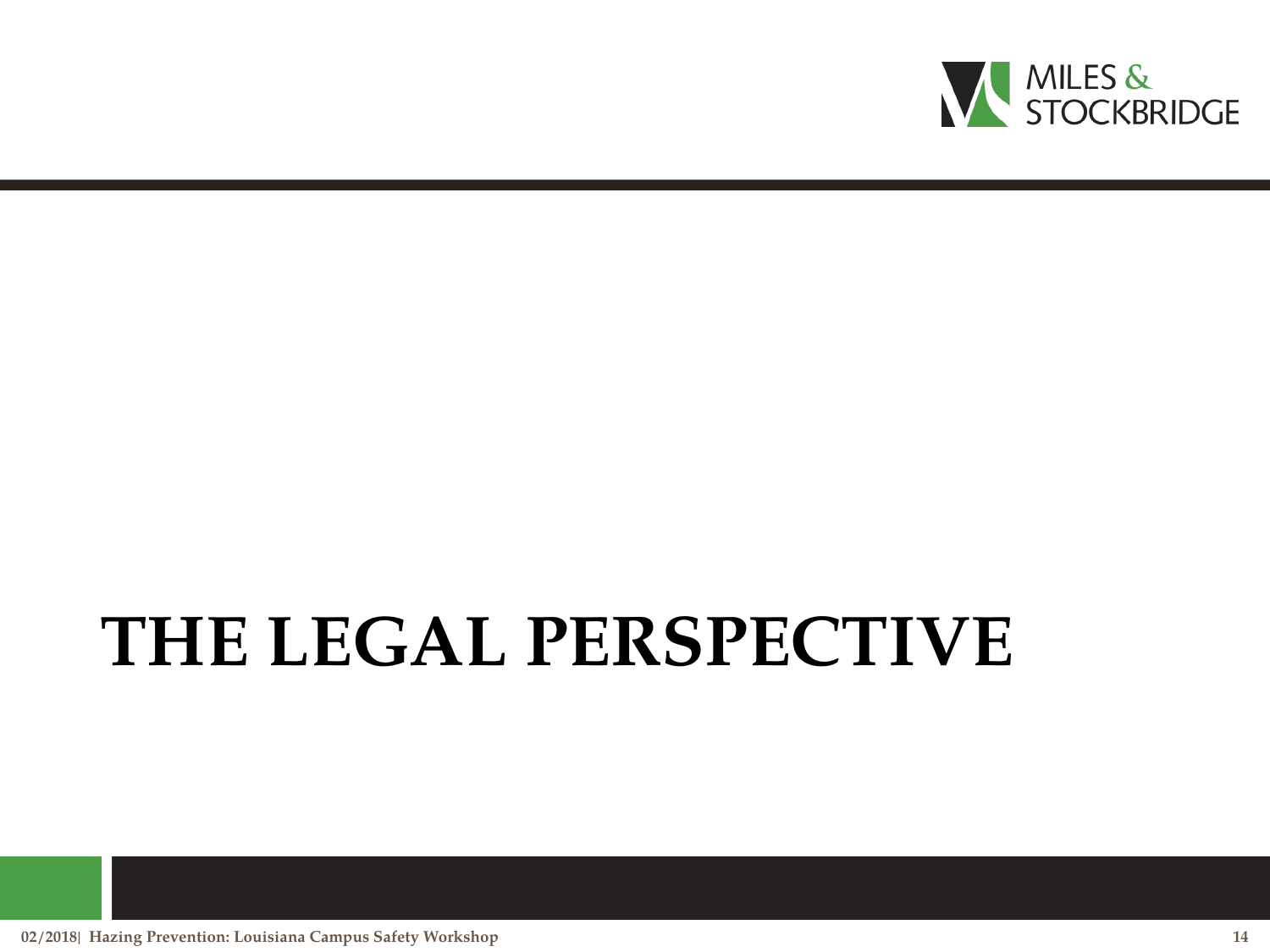

# The Legal Perspective
02/2018|  Hazing Prevention: Louisiana Campus Safety Workshop
14